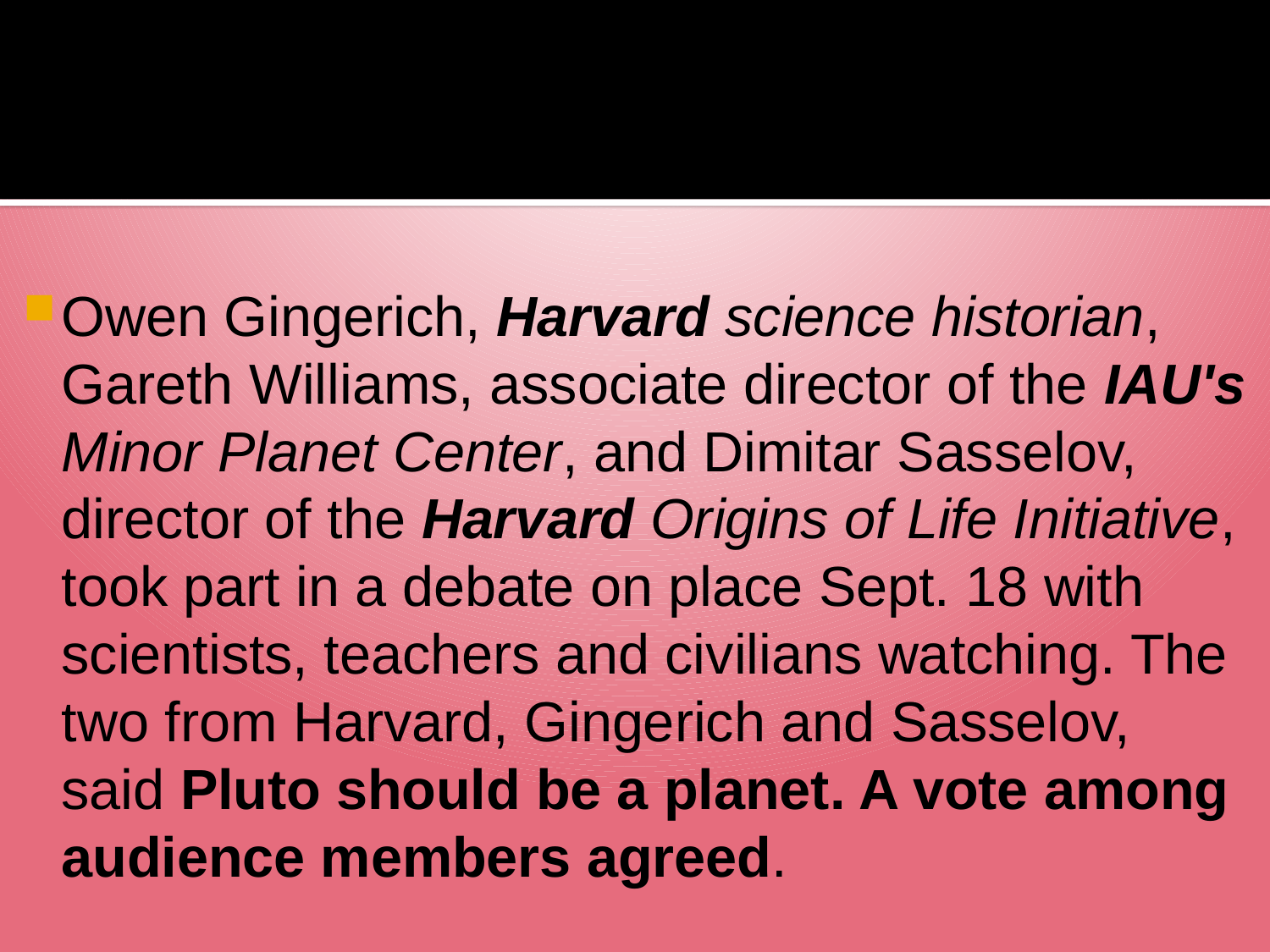

#

Owen Gingerich, Harvard science historian, Gareth Williams, associate director of the IAU's Minor Planet Center, and Dimitar Sasselov, director of the Harvard Origins of Life Initiative, took part in a debate on place Sept. 18 with scientists, teachers and civilians watching. The two from Harvard, Gingerich and Sasselov, said Pluto should be a planet. A vote among audience members agreed.